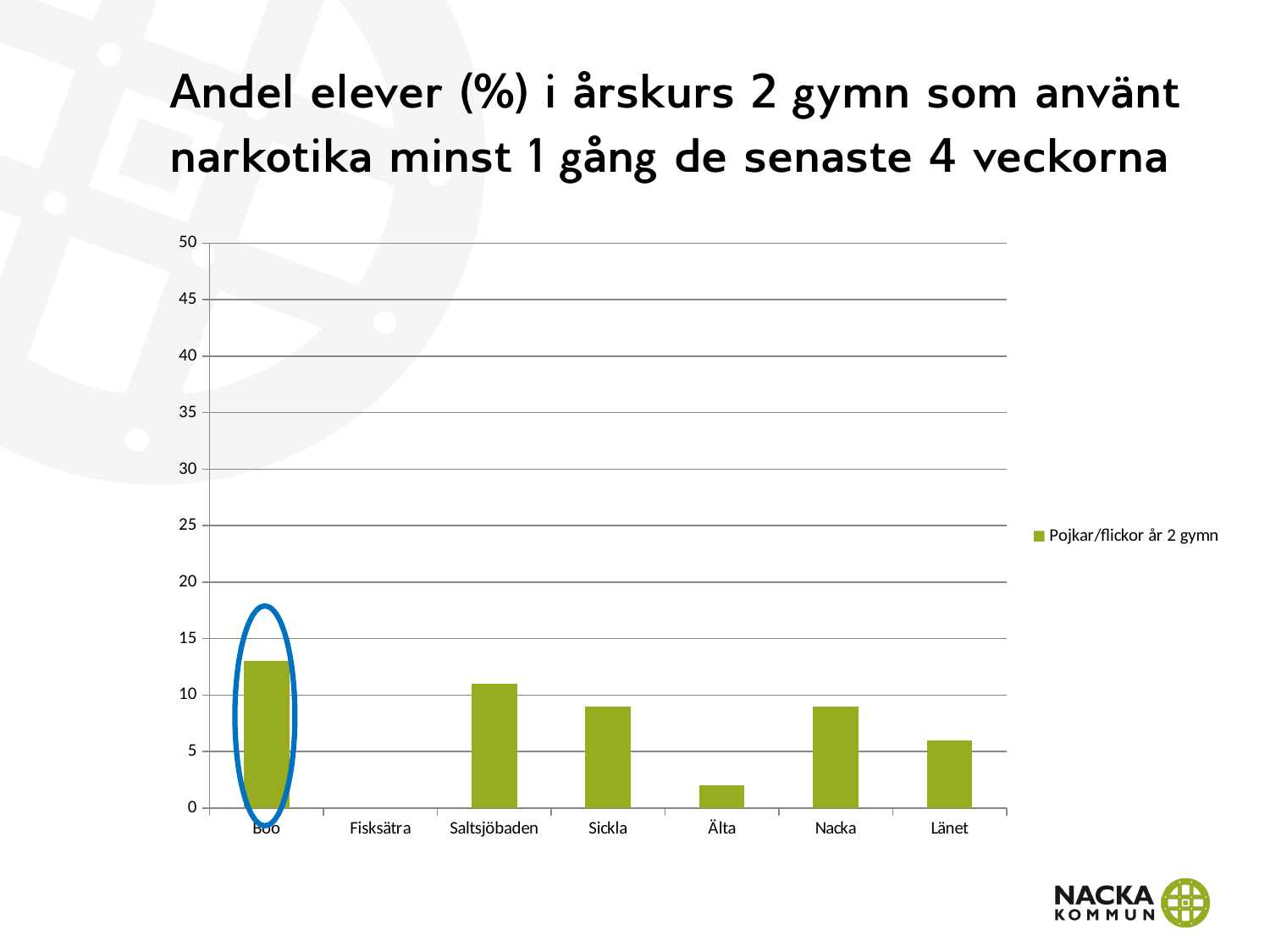

# Andel elever (%) i årskurs 2 gymn som använt narkotika minst 1 gång de senaste 4 veckorna

### Chart

| Category | Pojkar/flickor år 2 gymn |
|---|---|
| Boo | 13.0 |
| Fisksätra | 0.0 |
| Saltsjöbaden | 11.0 |
| Sickla | 9.0 |
| Älta | 2.0 |
| Nacka | 9.0 |
| Länet | 6.0 |